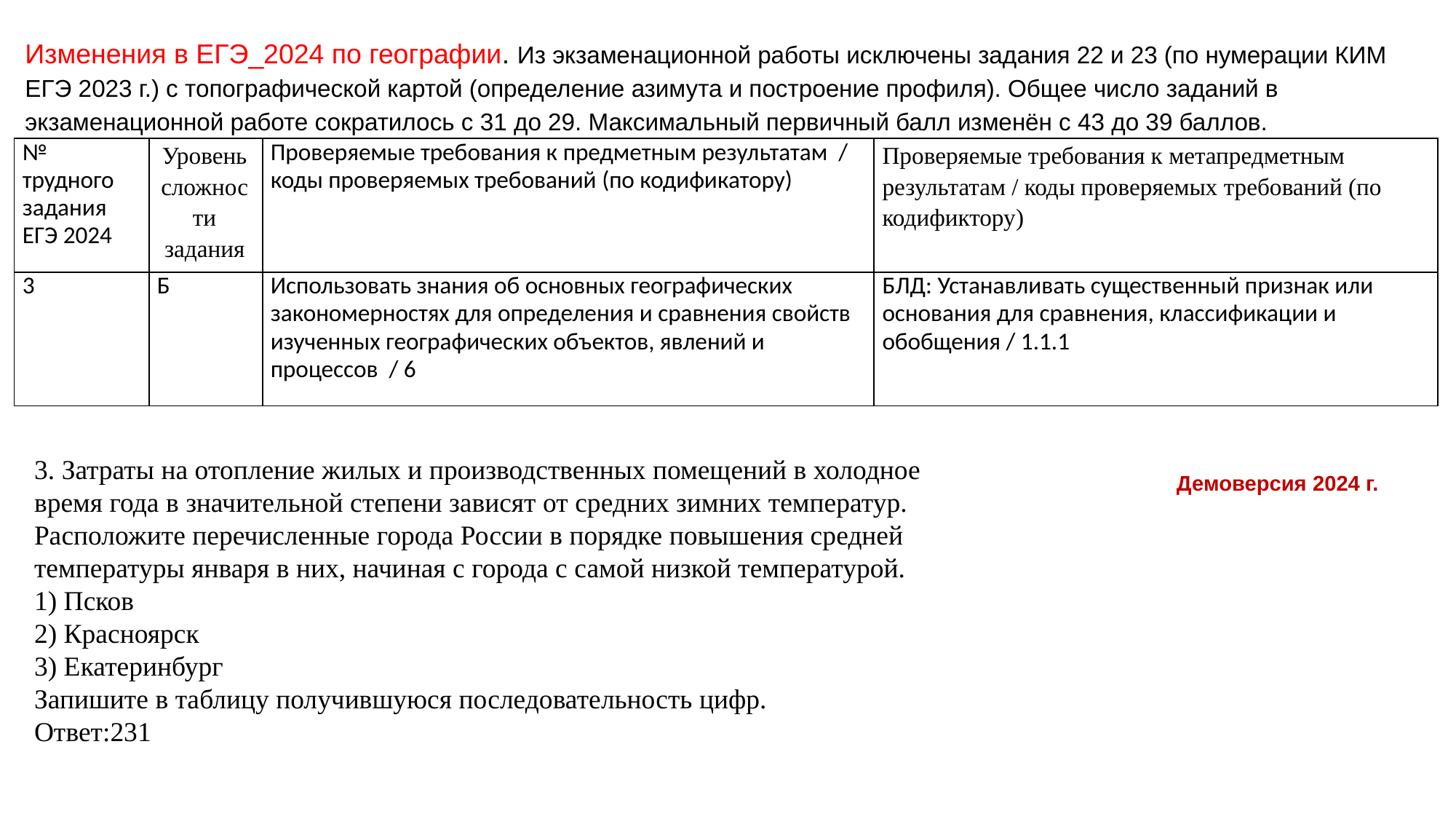

Изменения в ЕГЭ_2024 по географии. Из экзаменационной работы исключены задания 22 и 23 (по нумерации КИМ ЕГЭ 2023 г.) с топографической картой (определение азимута и построение профиля). Общее число заданий в экзаменационной работе сократилось с 31 до 29. Максимальный первичный балл изменён с 43 до 39 баллов.
| № трудного задания ЕГЭ 2024 | Уровень сложности задания | Проверяемые требования к предметным результатам / коды проверяемых требований (по кодификатору) | Проверяемые требования к метапредметным результатам / коды проверяемых требований (по кодификтору) |
| --- | --- | --- | --- |
| 3 | Б | Использовать знания об основных географических закономерностях для определения и сравнения свойств изученных географических объектов, явлений и процессов / 6 | БЛД: Устанавливать существенный признак или основания для сравнения, классификации и обобщения / 1.1.1 |
3. Затраты на отопление жилых и производственных помещений в холодное
время года в значительной степени зависят от средних зимних температур.
Расположите перечисленные города России в порядке повышения средней
температуры января в них, начиная с города с самой низкой температурой.
1) Псков
2) Красноярск
3) Екатеринбург
Запишите в таблицу получившуюся последовательность цифр.
Ответ:231

Демоверсия 2024 г.